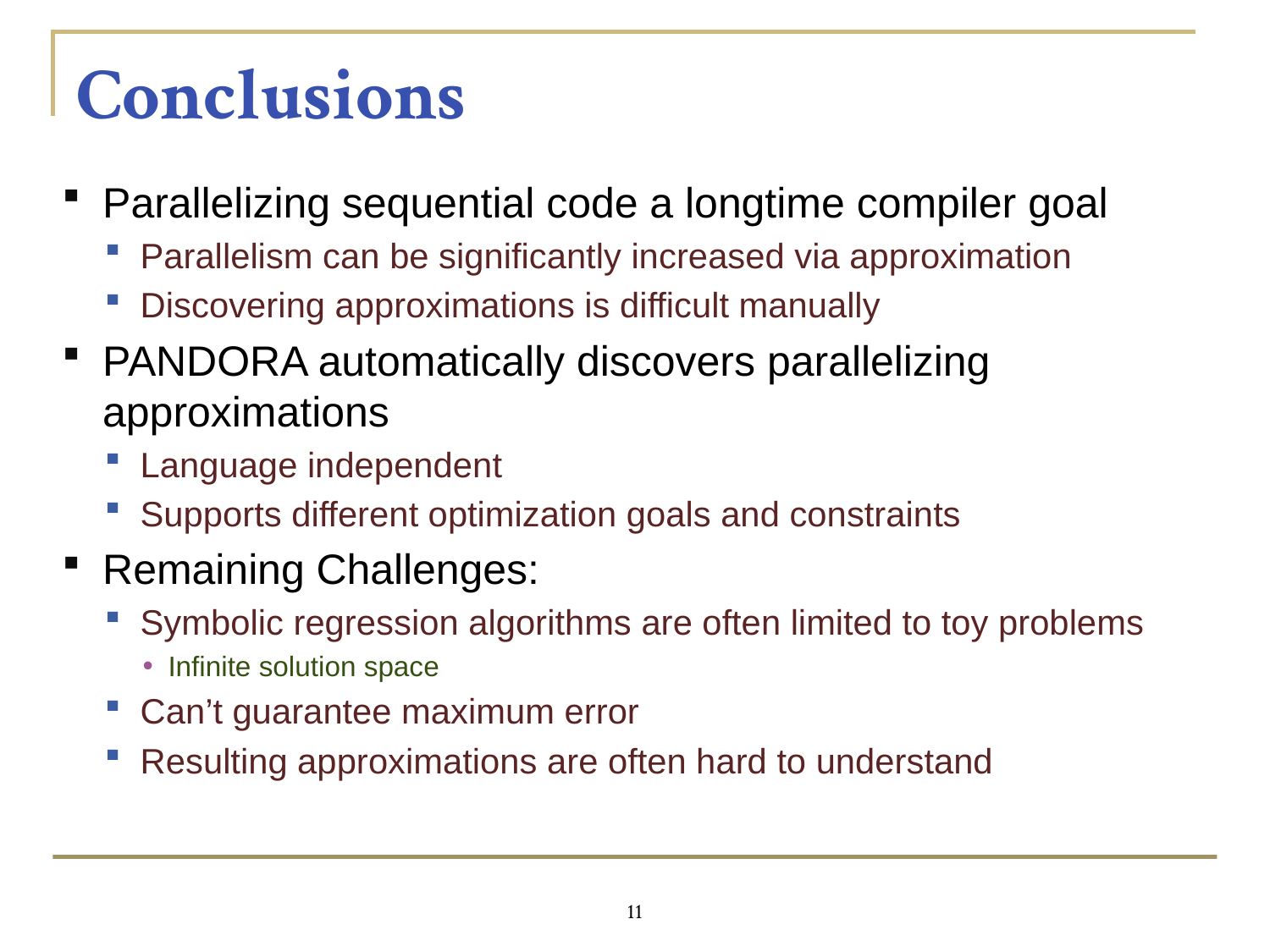

# Conclusions
Parallelizing sequential code a longtime compiler goal
Parallelism can be significantly increased via approximation
Discovering approximations is difficult manually
PANDORA automatically discovers parallelizing approximations
Language independent
Supports different optimization goals and constraints
Remaining Challenges:
Symbolic regression algorithms are often limited to toy problems
Infinite solution space
Can’t guarantee maximum error
Resulting approximations are often hard to understand
11